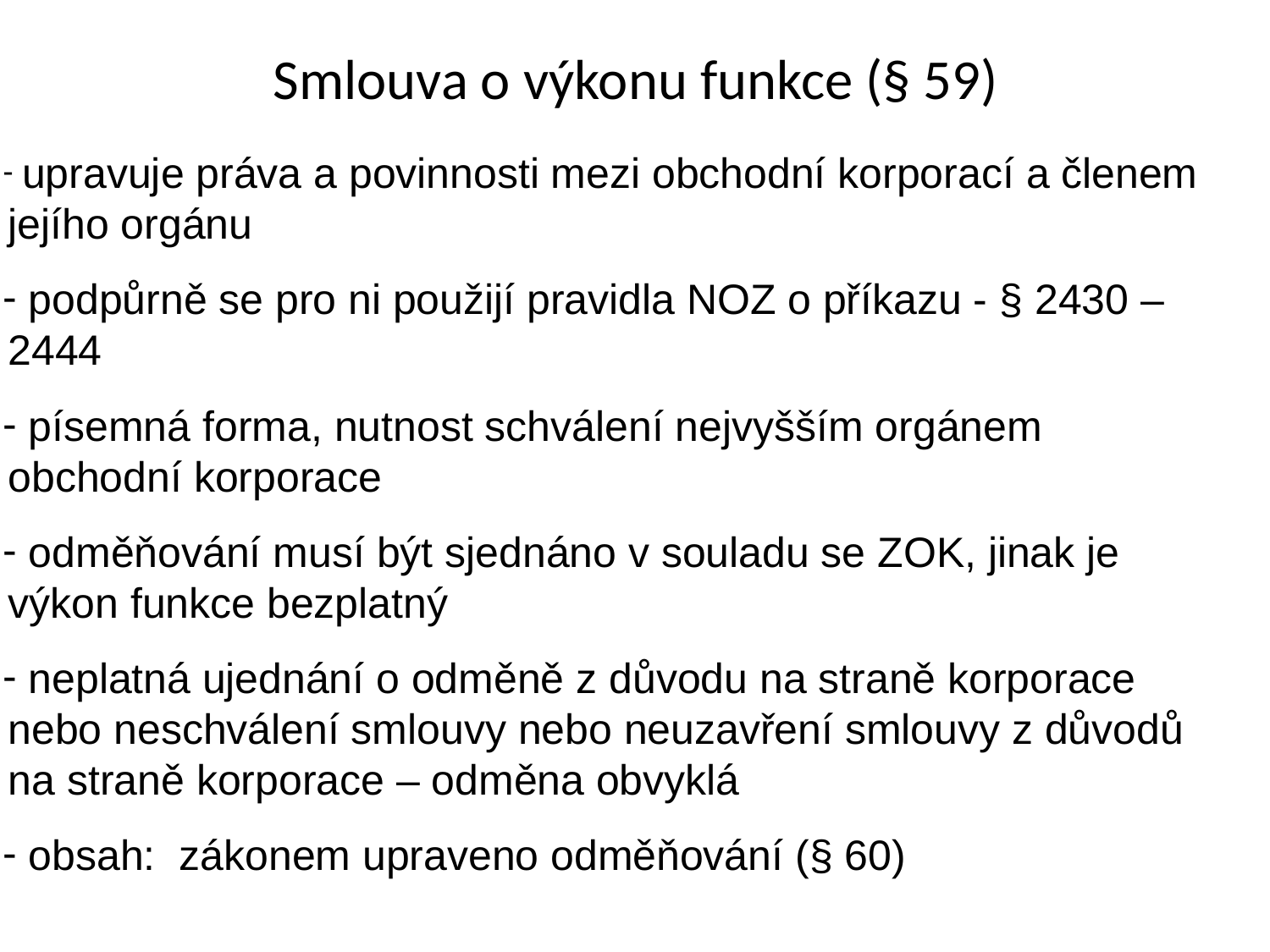

# Smlouva o výkonu funkce (§ 59)
 upravuje práva a povinnosti mezi obchodní korporací a členem jejího orgánu
 podpůrně se pro ni použijí pravidla NOZ o příkazu - § 2430 – 2444
 písemná forma, nutnost schválení nejvyšším orgánem obchodní korporace
 odměňování musí být sjednáno v souladu se ZOK, jinak je výkon funkce bezplatný
 neplatná ujednání o odměně z důvodu na straně korporace nebo neschválení smlouvy nebo neuzavření smlouvy z důvodů na straně korporace – odměna obvyklá
 obsah:  zákonem upraveno odměňování (§ 60)